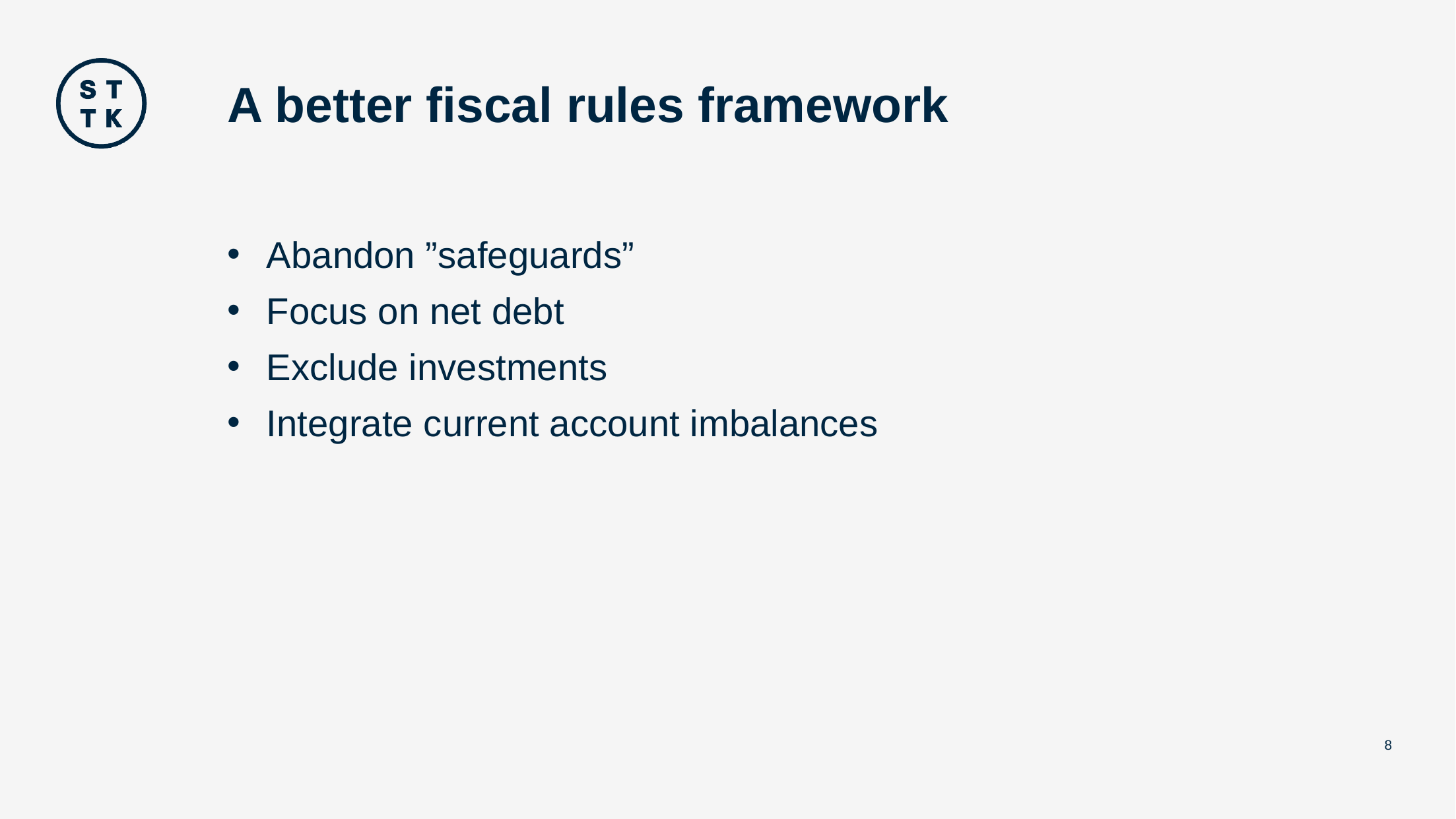

# A better fiscal rules framework
Abandon ”safeguards”
Focus on net debt
Exclude investments
Integrate current account imbalances

8